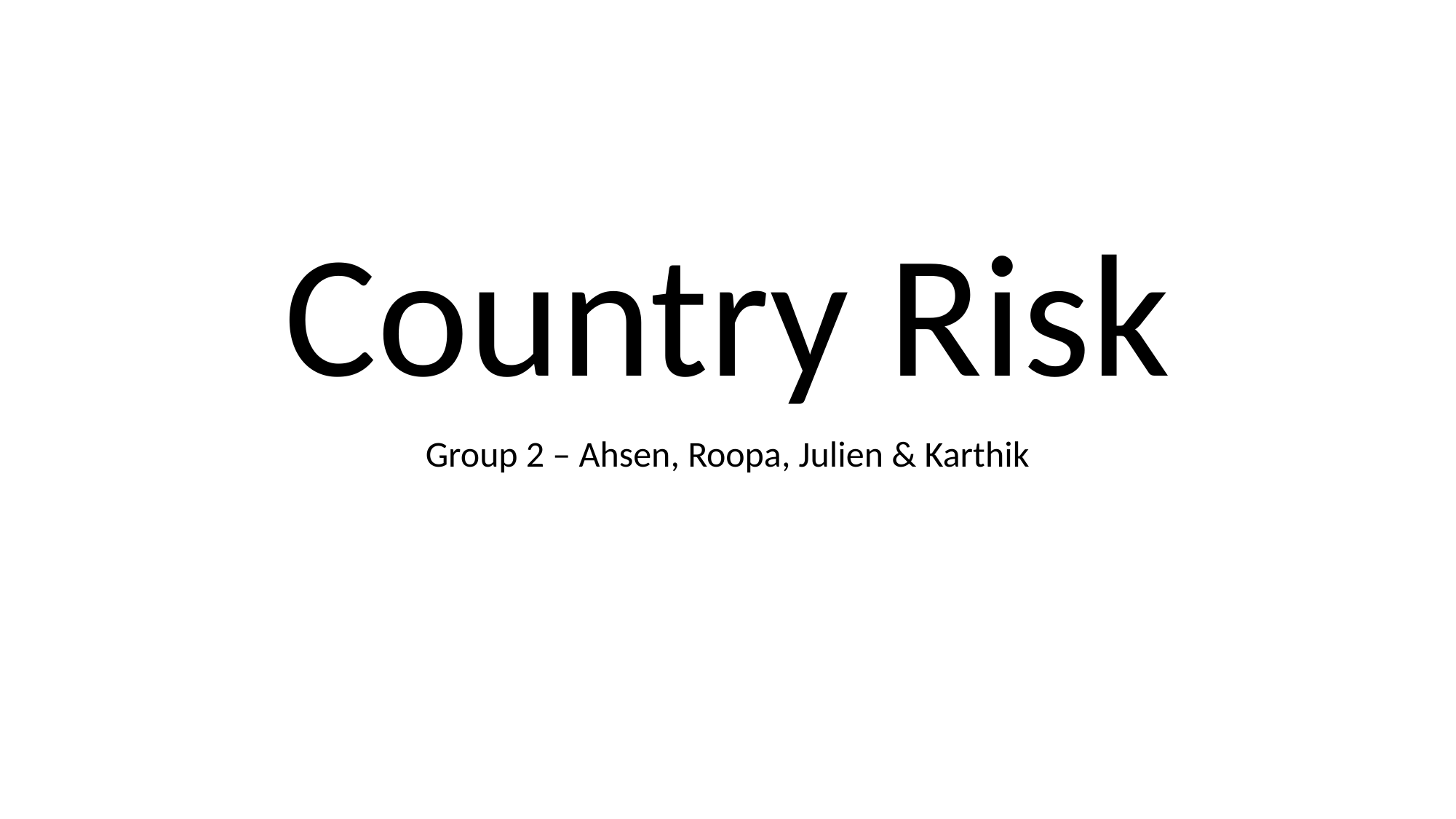

# Country Risk
Group 2 – Ahsen, Roopa, Julien & Karthik